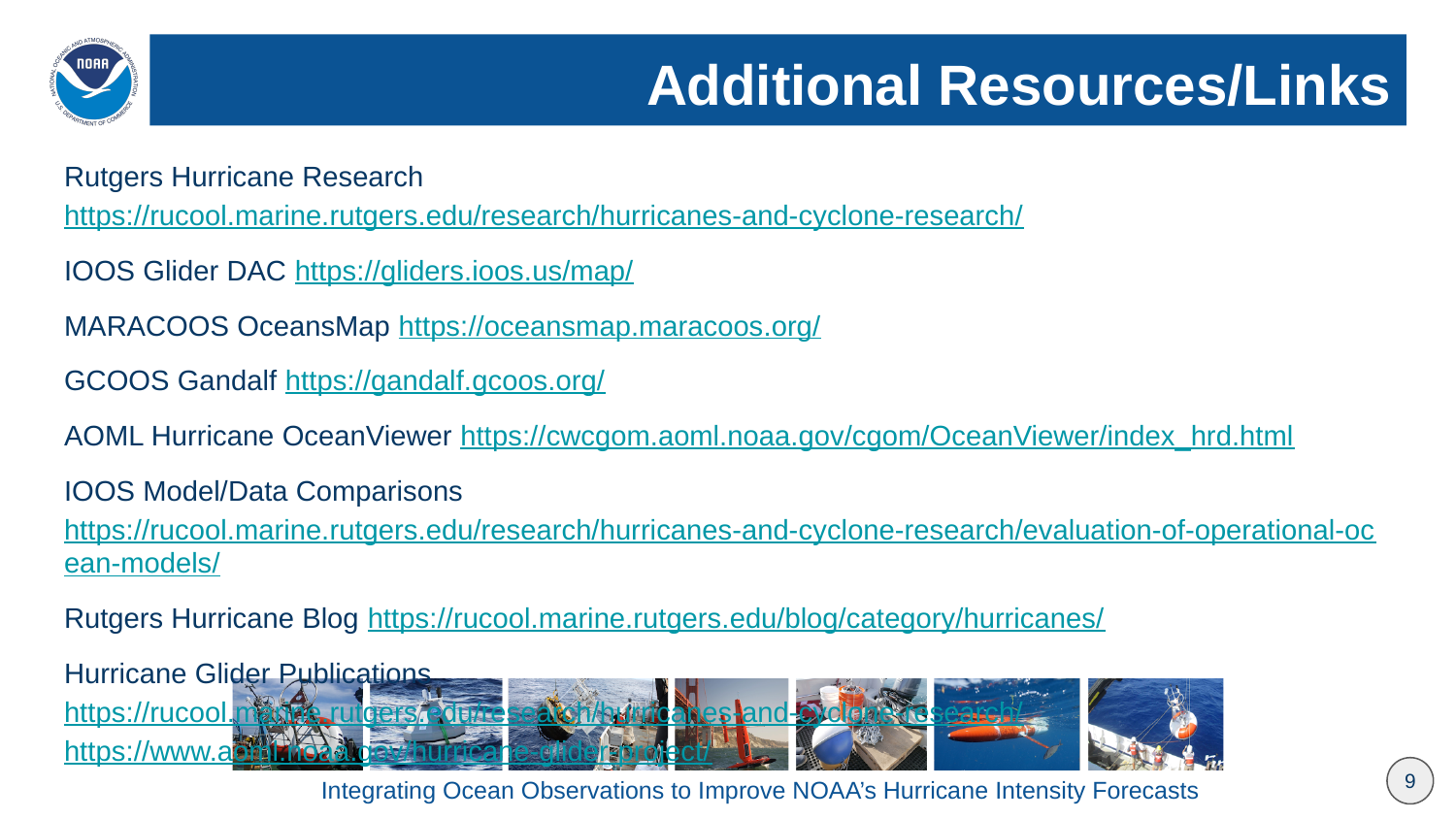

# Additional Resources/Links
Rutgers Hurricane Research https://rucool.marine.rutgers.edu/research/hurricanes-and-cyclone-research/
IOOS Glider DAC https://gliders.ioos.us/map/
MARACOOS OceansMap https://oceansmap.maracoos.org/
GCOOS Gandalf https://gandalf.gcoos.org/
AOML Hurricane OceanViewer https://cwcgom.aoml.noaa.gov/cgom/OceanViewer/index_hrd.html
IOOS Model/Data Comparisons https://rucool.marine.rutgers.edu/research/hurricanes-and-cyclone-research/evaluation-of-operational-ocean-models/
Rutgers Hurricane Blog https://rucool.marine.rutgers.edu/blog/category/hurricanes/
Hurricane Glider Publications https://rucool.marine.rutgers.edu/research/hurricanes-and-cyclone-research/                 https://www.aoml.noaa.gov/hurricane-glider-project/

9